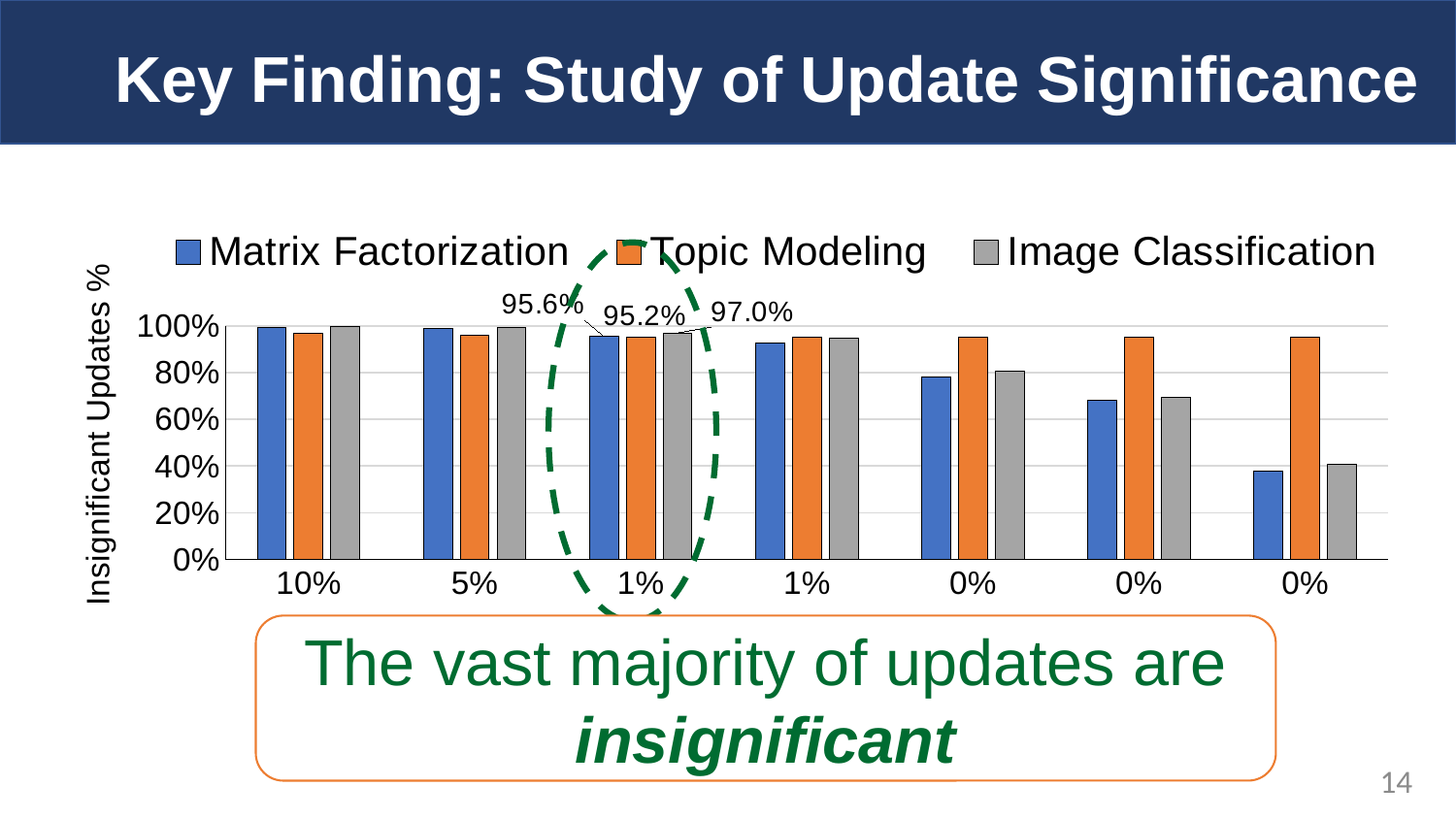

# Key Finding: Study of Update Significance

### Chart

| Category | Matrix Factorization | Topic Modeling | Image Classification |
|---|---|---|---|
| 0.1 | 0.993436209445958 | 0.96733741290375 | 0.996477312150089 |
| 0.05 | 0.988098458841372 | 0.960586281671449 | 0.99314329255777 |
| 0.01 | 0.956156846677452 | 0.951871959830142 | 0.970102938031966 |
| 0.005 | 0.926081496157438 | 0.950878929338374 | 0.945675689848774 |
| 0.001 | 0.782771212429924 | 0.95040242588418 | 0.805525211884424 |
| 0.0005 | 0.68000460353007 | 0.950375383598168 | 0.694708963040972 |
| 0.0001 | 0.378108334707479 | 0.950362180875124 | 0.406824432976466 |
The vast majority of updates are insignificant
14